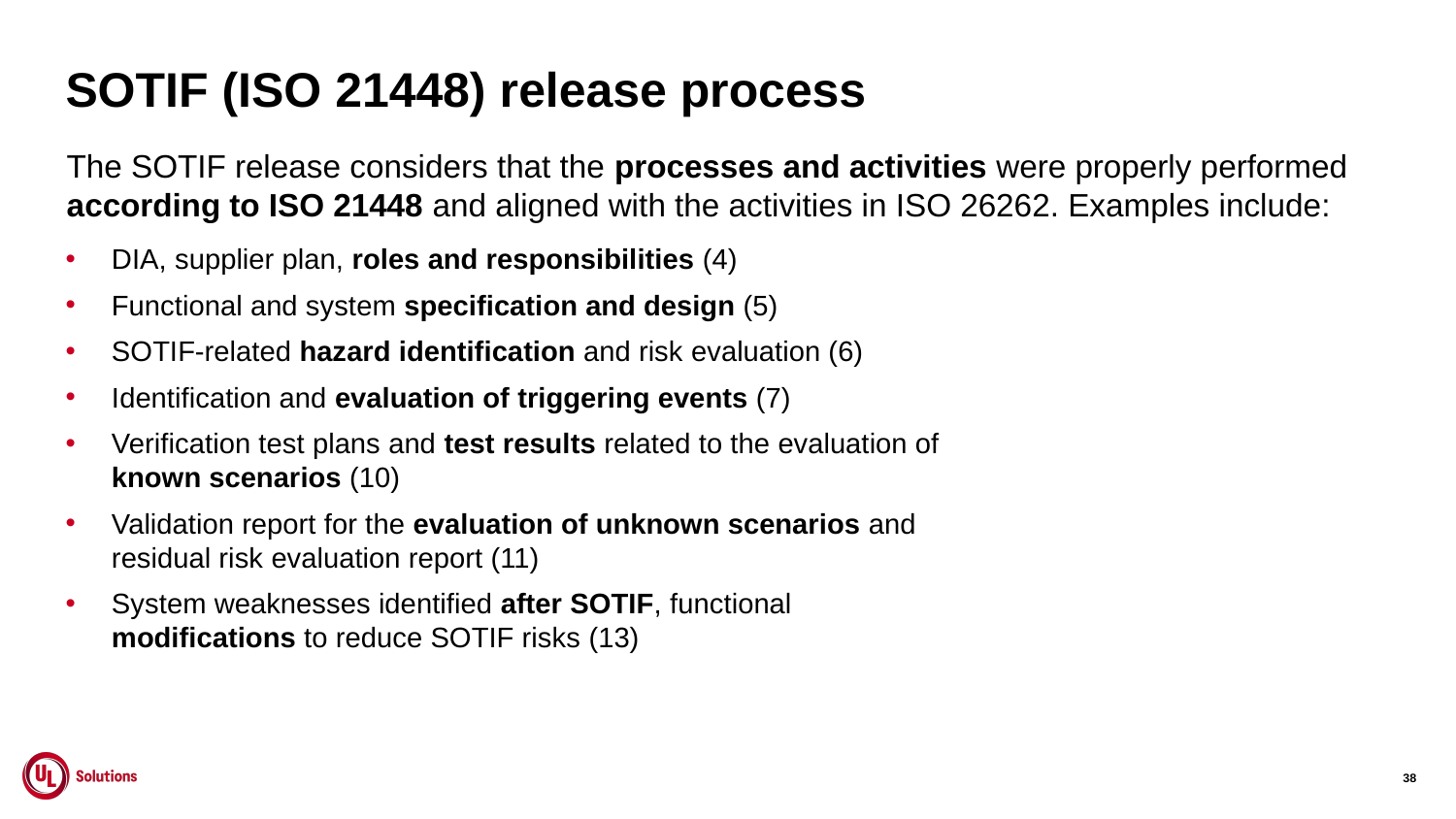

# SOTIF (ISO 21448) release process
The SOTIF release considers that the processes and activities were properly performed according to ISO 21448 and aligned with the activities in ISO 26262. Examples include:
DIA, supplier plan, roles and responsibilities (4)
Functional and system specification and design (5)
SOTIF-related hazard identification and risk evaluation (6)
Identification and evaluation of triggering events (7)
Verification test plans and test results related to the evaluation of known scenarios (10)
Validation report for the evaluation of unknown scenarios and residual risk evaluation report (11)
System weaknesses identified after SOTIF, functional modifications to reduce SOTIF risks (13)
38